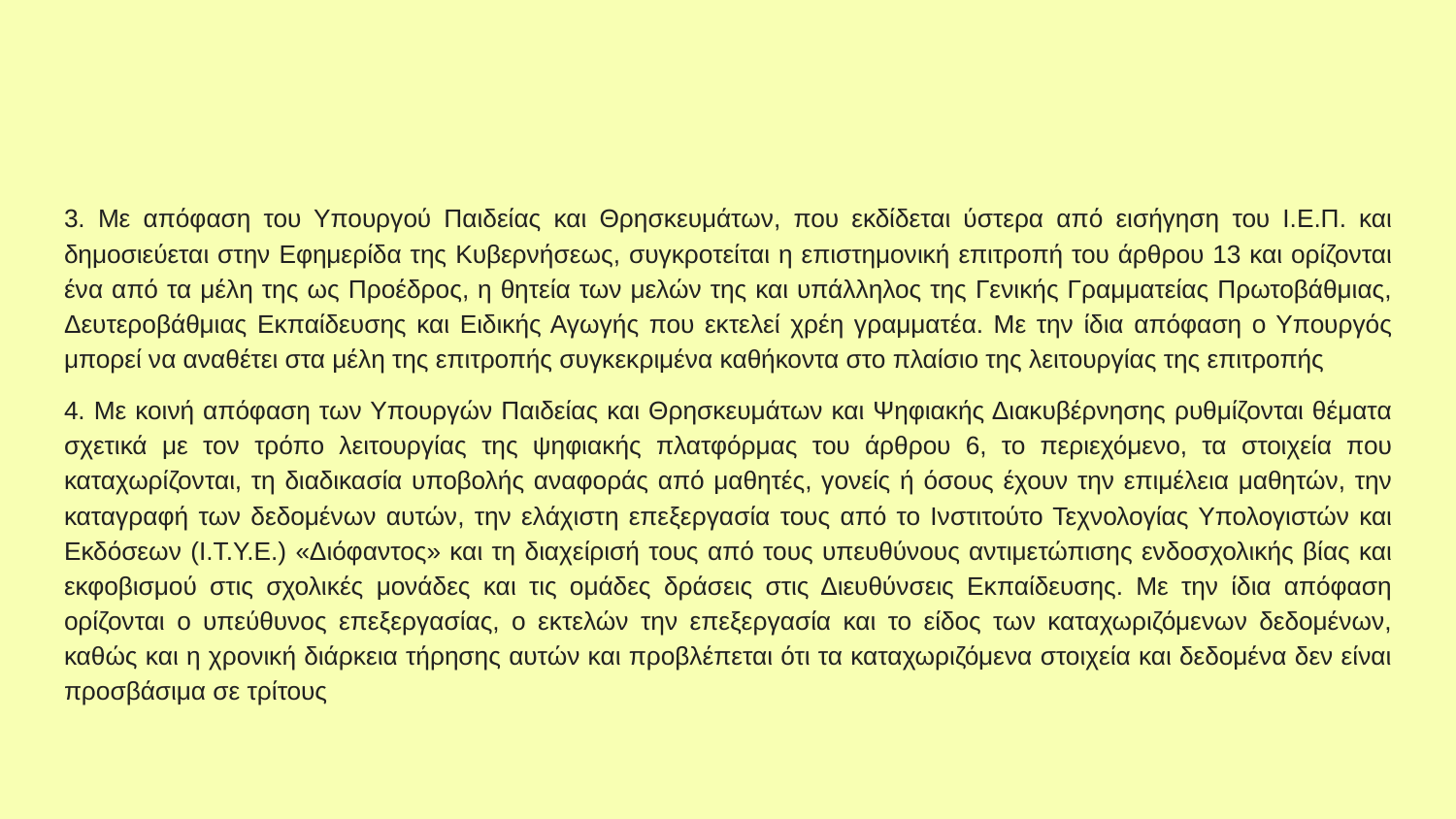

#
3. Με απόφαση του Υπουργού Παιδείας και Θρησκευμάτων, που εκδίδεται ύστερα από εισήγηση του Ι.Ε.Π. και δημοσιεύεται στην Εφημερίδα της Κυβερνήσεως, συγκροτείται η επιστημονική επιτροπή του άρθρου 13 και ορίζονται ένα από τα μέλη της ως Προέδρος, η θητεία των μελών της και υπάλληλος της Γενικής Γραμματείας Πρωτοβάθμιας, Δευτεροβάθμιας Εκπαίδευσης και Ειδικής Αγωγής που εκτελεί χρέη γραμματέα. Με την ίδια απόφαση ο Υπουργός μπορεί να αναθέτει στα μέλη της επιτροπής συγκεκριμένα καθήκοντα στο πλαίσιο της λειτουργίας της επιτροπής
4. Με κοινή απόφαση των Υπουργών Παιδείας και Θρησκευμάτων και Ψηφιακής Διακυβέρνησης ρυθμίζονται θέματα σχετικά με τον τρόπο λειτουργίας της ψηφιακής πλατφόρμας του άρθρου 6, το περιεχόμενο, τα στοιχεία που καταχωρίζονται, τη διαδικασία υποβολής αναφοράς από μαθητές, γονείς ή όσους έχουν την επιμέλεια μαθητών, την καταγραφή των δεδομένων αυτών, την ελάχιστη επεξεργασία τους από το Ινστιτούτο Τεχνολογίας Υπολογιστών και Εκδόσεων (Ι.Τ.Υ.Ε.) «Διόφαντος» και τη διαχείρισή τους από τους υπευθύνους αντιμετώπισης ενδοσχολικής βίας και εκφοβισμού στις σχολικές μονάδες και τις ομάδες δράσεις στις Διευθύνσεις Εκπαίδευσης. Mε την ίδια απόφαση ορίζονται ο υπεύθυνος επεξεργασίας, ο εκτελών την επεξεργασία και το είδος των καταχωριζόμενων δεδομένων, καθώς και η χρονική διάρκεια τήρησης αυτών και προβλέπεται ότι τα καταχωριζόμενα στοιχεία και δεδομένα δεν είναι προσβάσιμα σε τρίτους